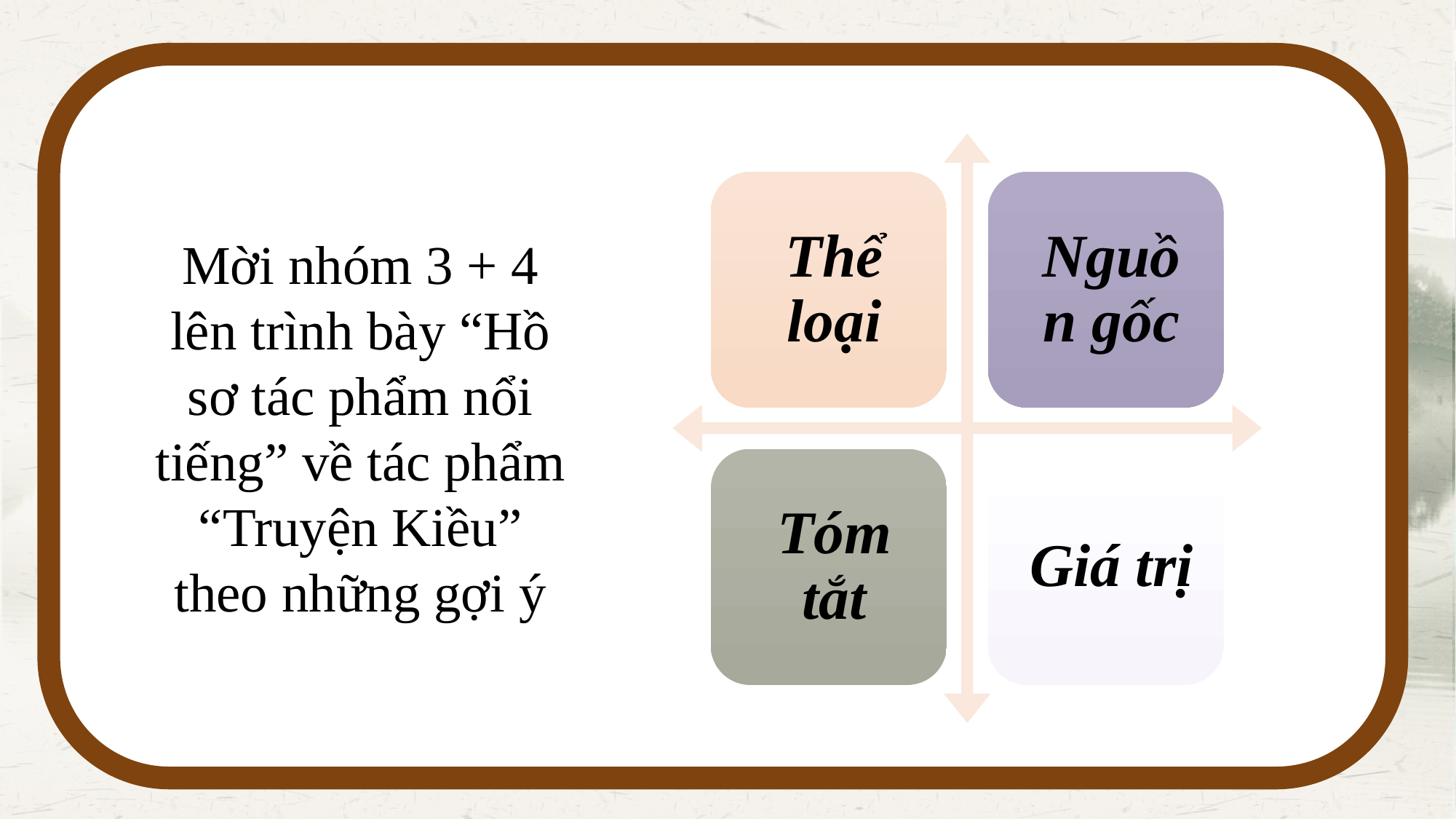

Thể loại
Nguồn gốc
Tóm tắt
Giá trị
Mời nhóm 3 + 4 lên trình bày “Hồ sơ tác phẩm nổi tiếng” về tác phẩm “Truyện Kiều” theo những gợi ý